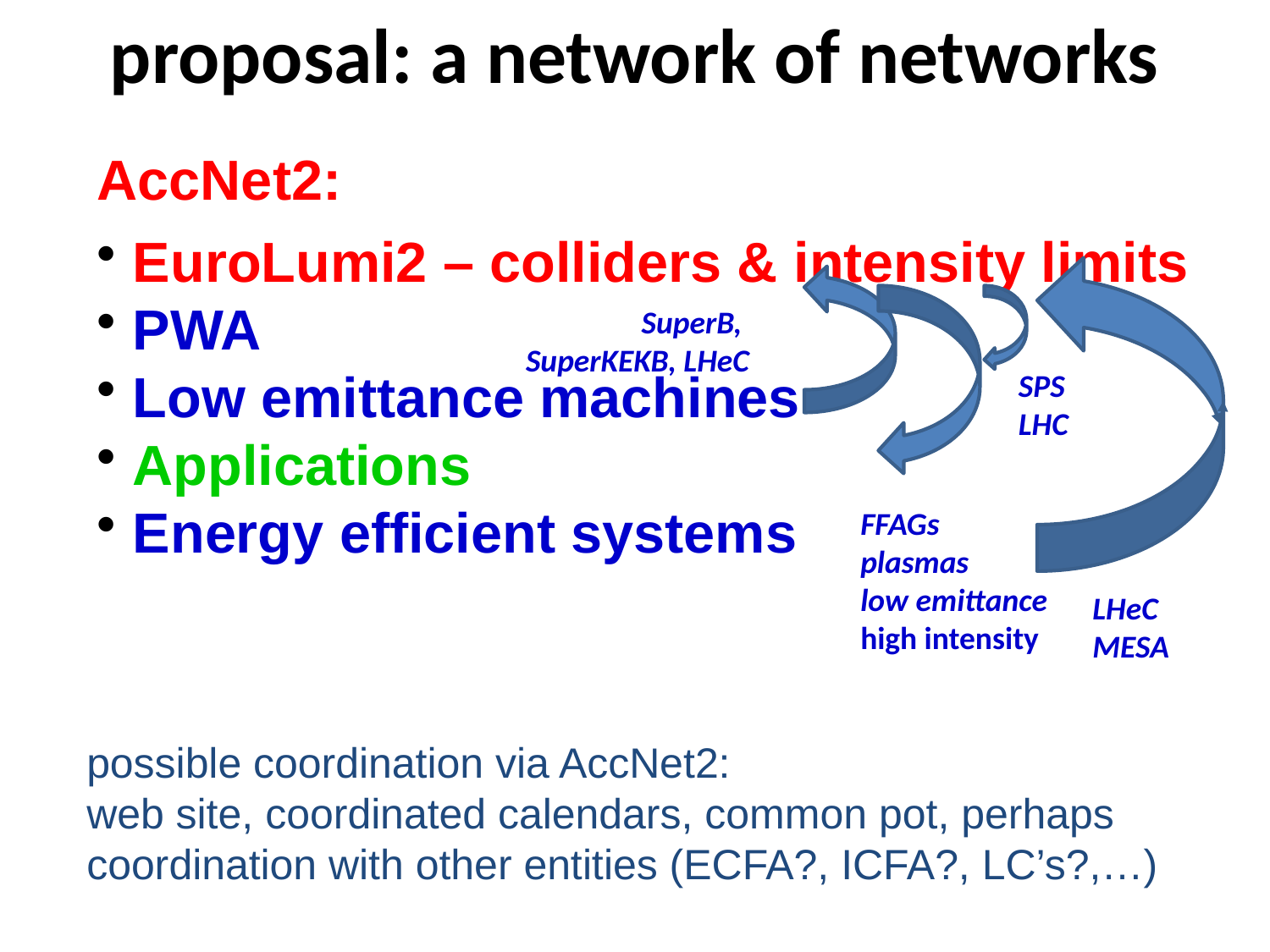

proposal: a network of networks
AccNet2:

 EuroLumi2 – colliders & intensity limits
 PWA
 Low emittance machines
 Applications
 Energy efficient systems

SuperB,
SuperKEKB, LHeC
SPS
LHC

FFAGs
plasmas
low emittance
high intensity
LHeC
MESA

possible coordination via AccNet2:
web site, coordinated calendars, common pot, perhaps coordination with other entities (ECFA?, ICFA?, LC’s?,…)